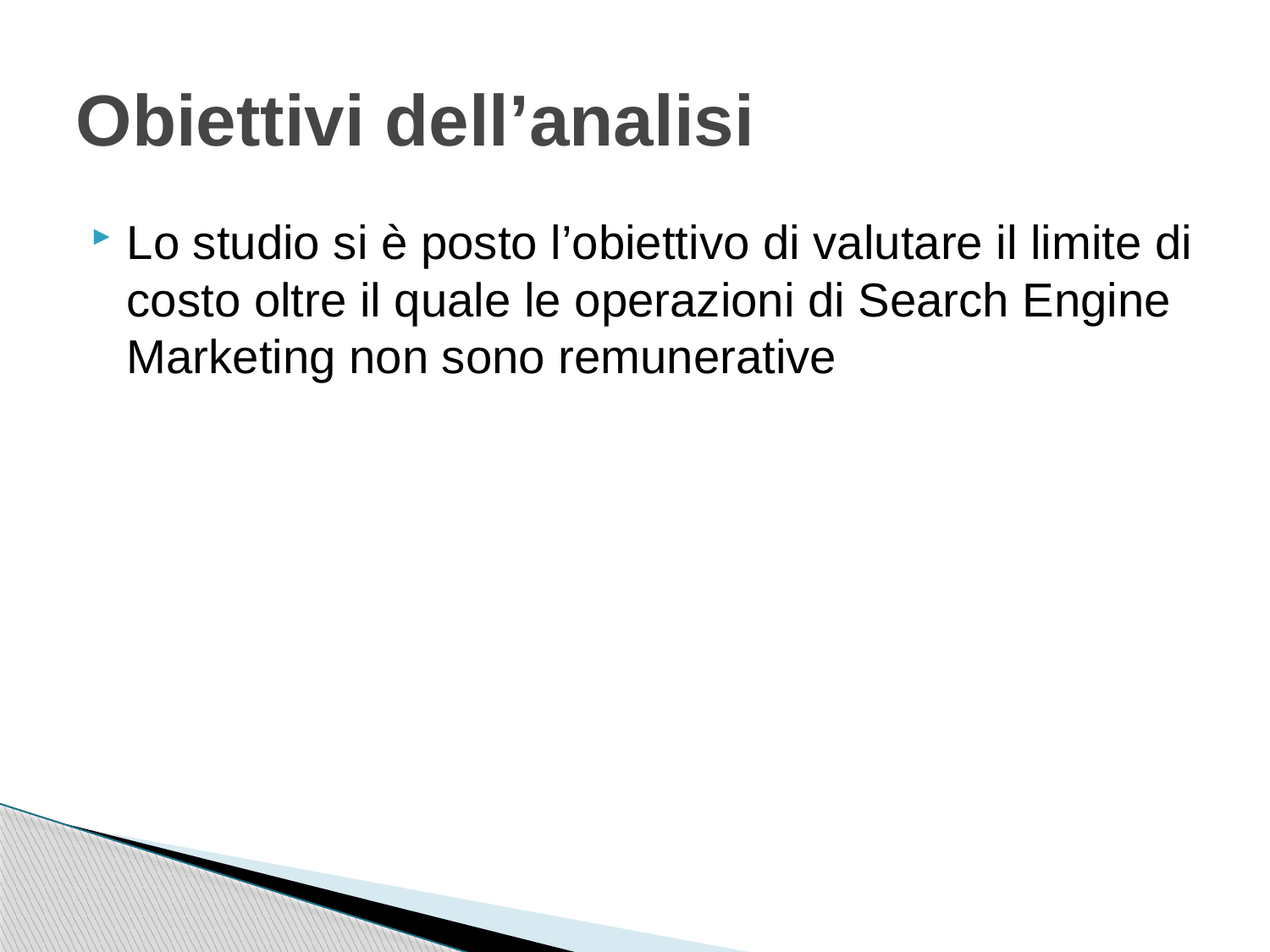

# Obiettivi dell’analisi
Lo studio si è posto l’obiettivo di valutare il limite di costo oltre il quale le operazioni di Search Engine Marketing non sono remunerative